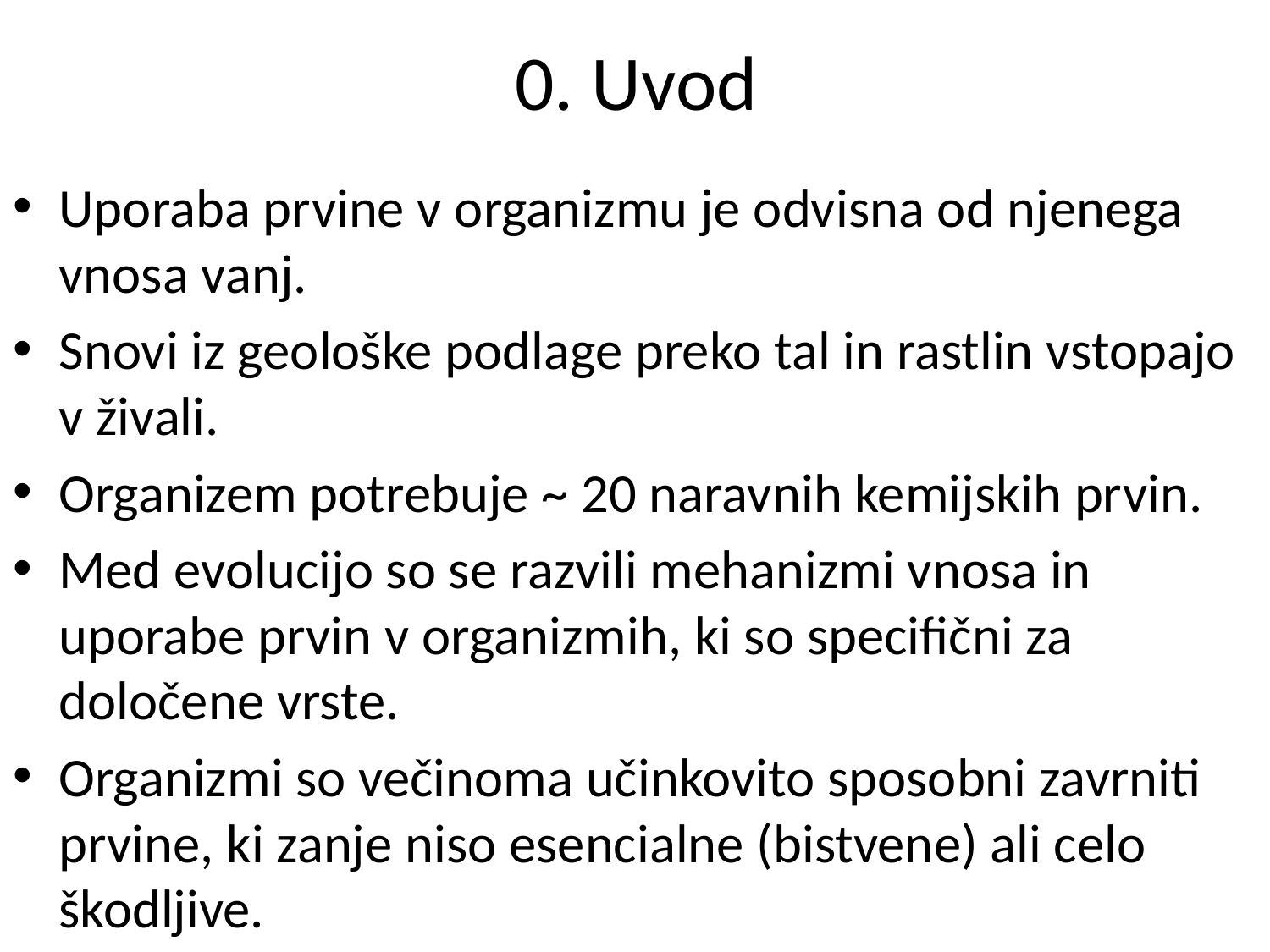

# 0. Uvod
Uporaba prvine v organizmu je odvisna od njenega vnosa vanj.
Snovi iz geološke podlage preko tal in rastlin vstopajo v živali.
Organizem potrebuje ~ 20 naravnih kemijskih prvin.
Med evolucijo so se razvili mehanizmi vnosa in uporabe prvin v organizmih, ki so specifični za določene vrste.
Organizmi so večinoma učinkovito sposobni zavrniti prvine, ki zanje niso esencialne (bistvene) ali celo škodljive.